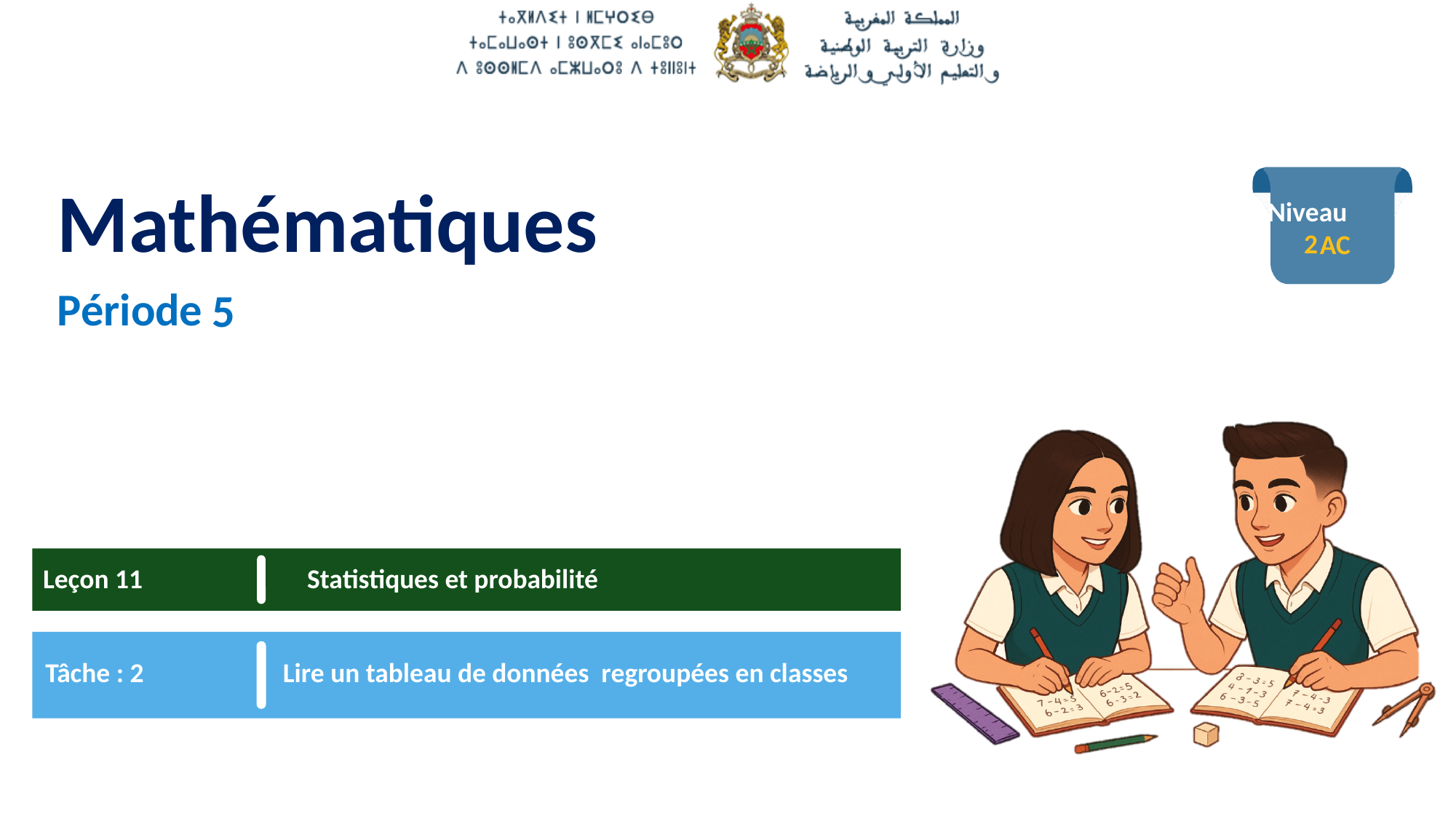

2
5
Leçon 11
       Statistiques et probabilité

Tâche : 2
Lire un tableau de données  regroupées en classes